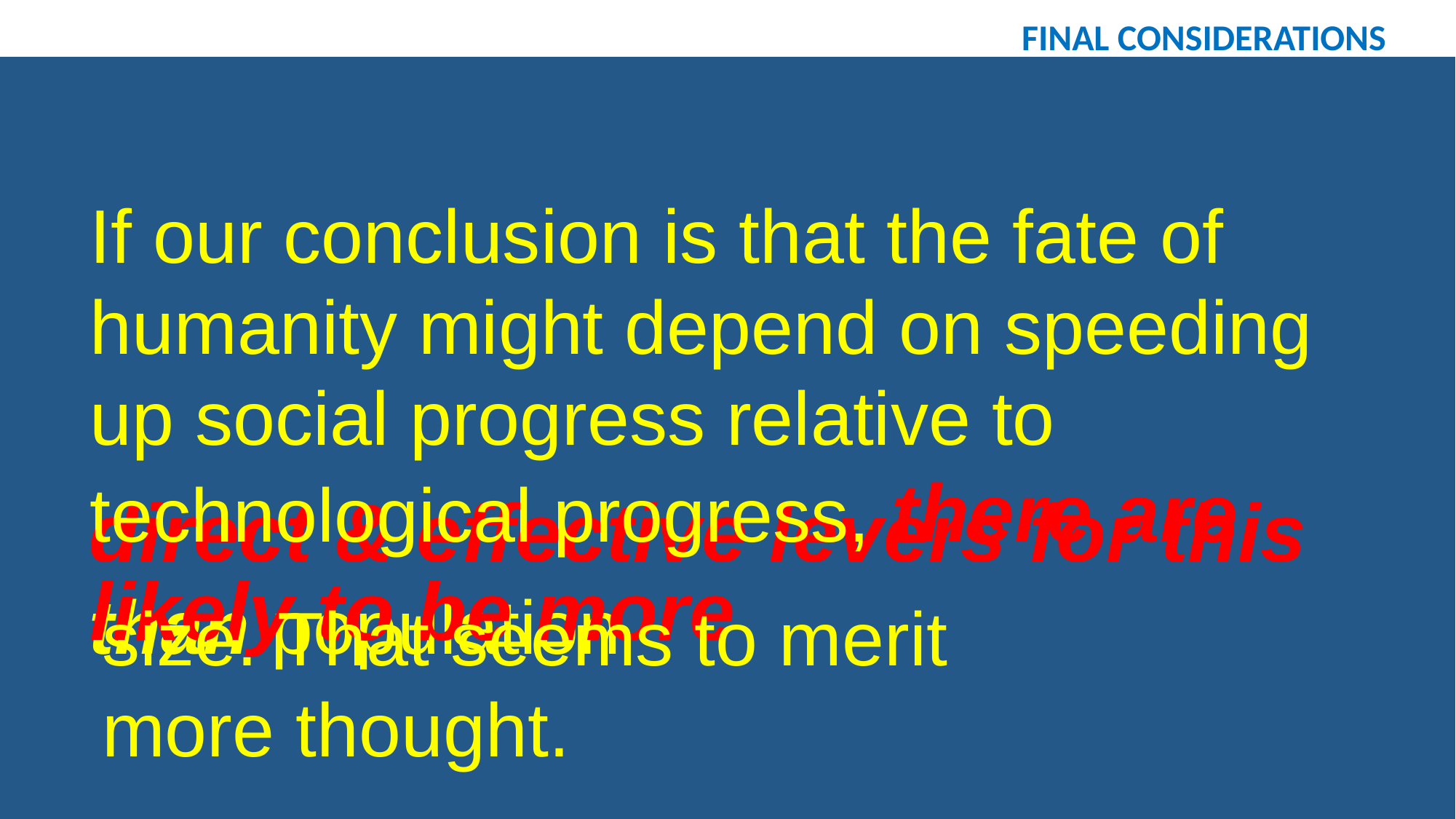

FINAL CONSIDERATIONS
If our conclusion is that the fate of humanity might depend on speeding up social progress relative to technological progress, there are likely to be more
direct & effective levers for this than population
size. That seems to merit more thought.